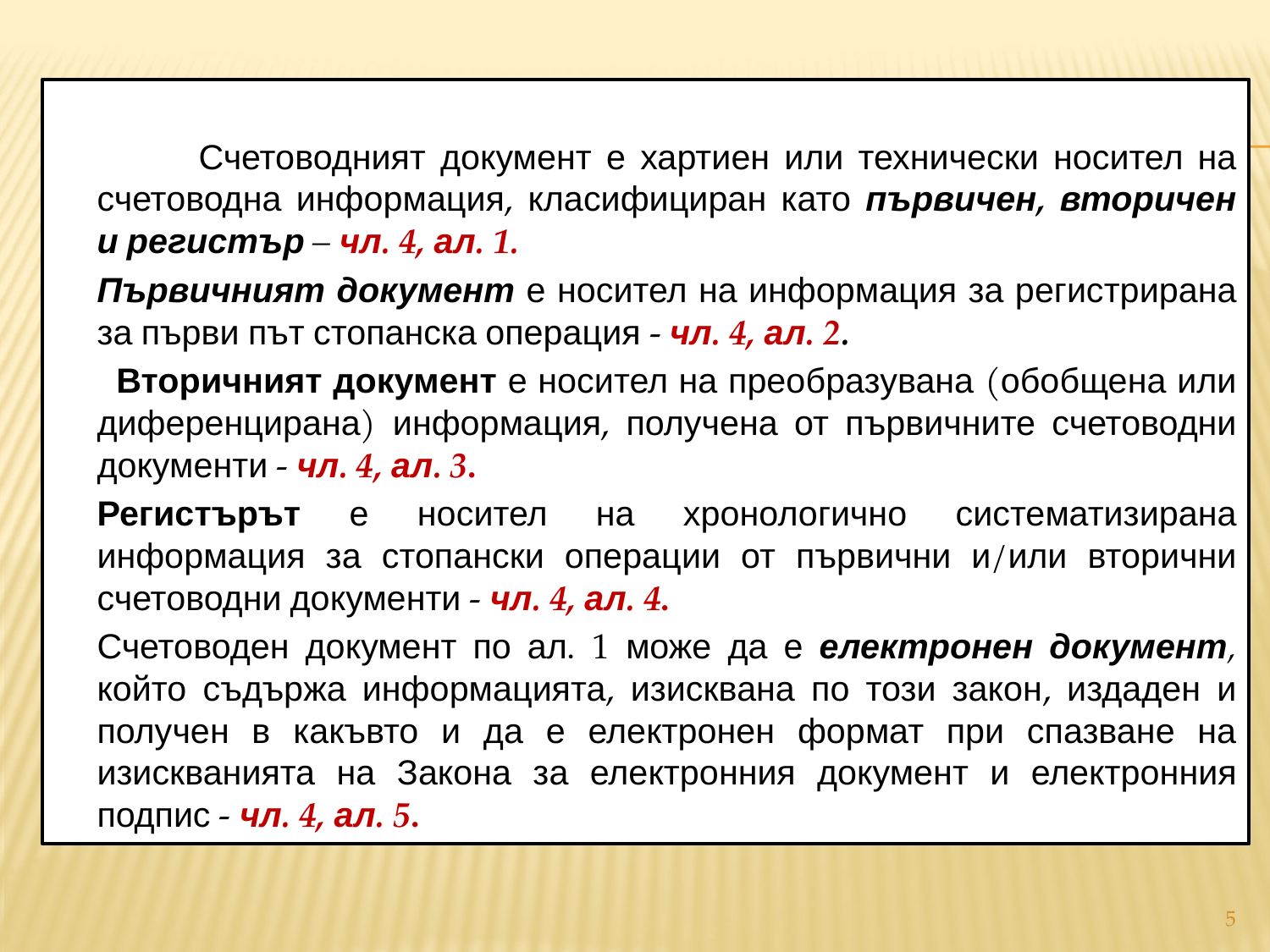

#

	       Счетоводният документ е хартиен или технически носител на счетоводна информация, класифициран като първичен, вторичен и регистър – чл. 4, ал. 1.
		Първичният документ е носител на информация за регистрирана за първи път стопанска операция - чл. 4, ал. 2.
    		 Вторичният документ е носител на преобразувана (обобщена или диференцирана) информация, получена от първичните счетоводни документи - чл. 4, ал. 3.
		Регистърът е носител на хронологично систематизирана информация за стопански операции от първични и/или вторични счетоводни документи - чл. 4, ал. 4.
		Счетоводен документ по ал. 1 може да е електронен документ, който съдържа информацията, изисквана по този закон, издаден и получен в какъвто и да е електронен формат при спазване на изискванията на Закона за електронния документ и електронния подпис - чл. 4, ал. 5.

5